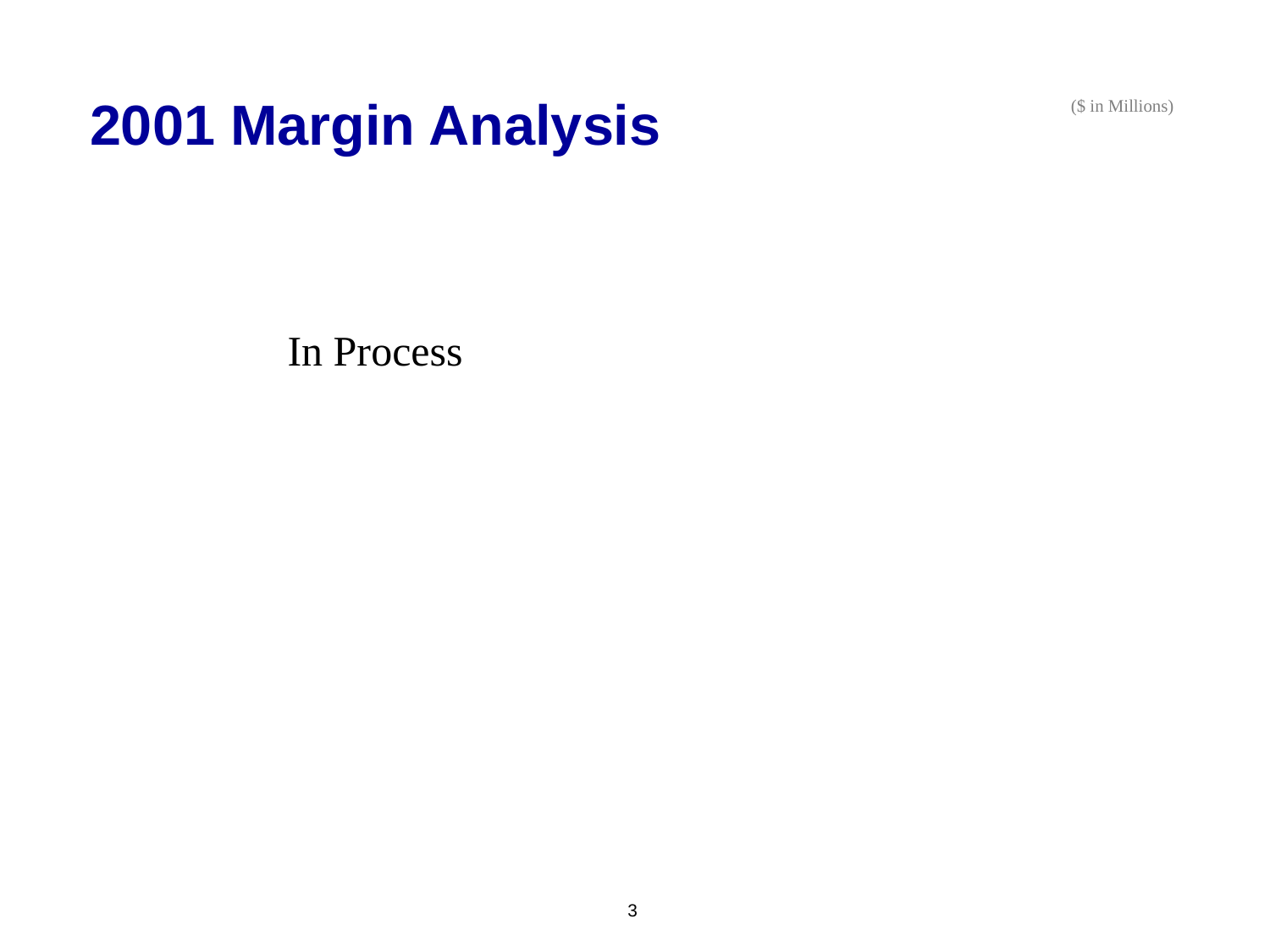

2001 Margin Analysis
($ in Millions)
In Process
3